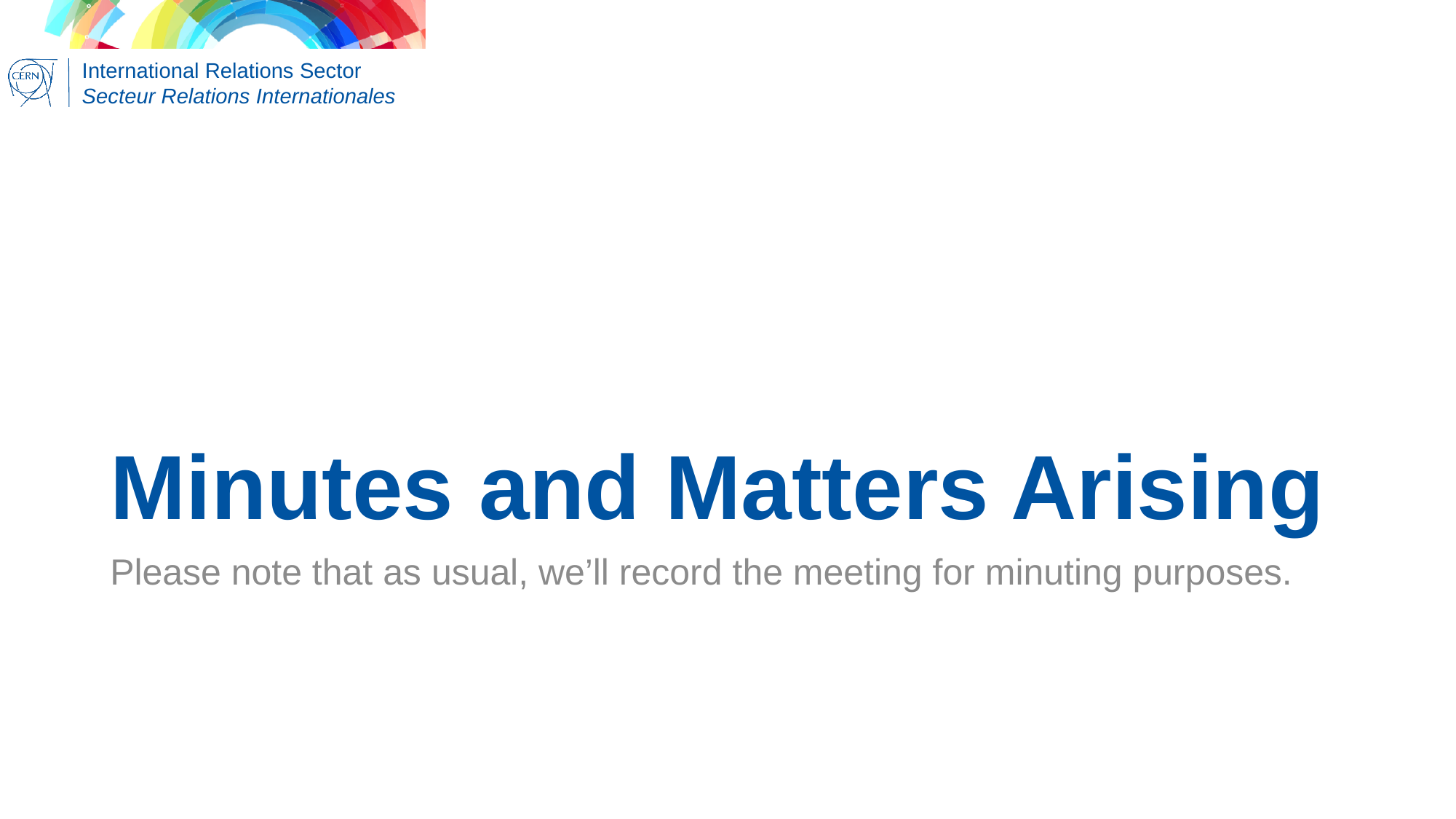

# Minutes and Matters Arising
Please note that as usual, we’ll record the meeting for minuting purposes.